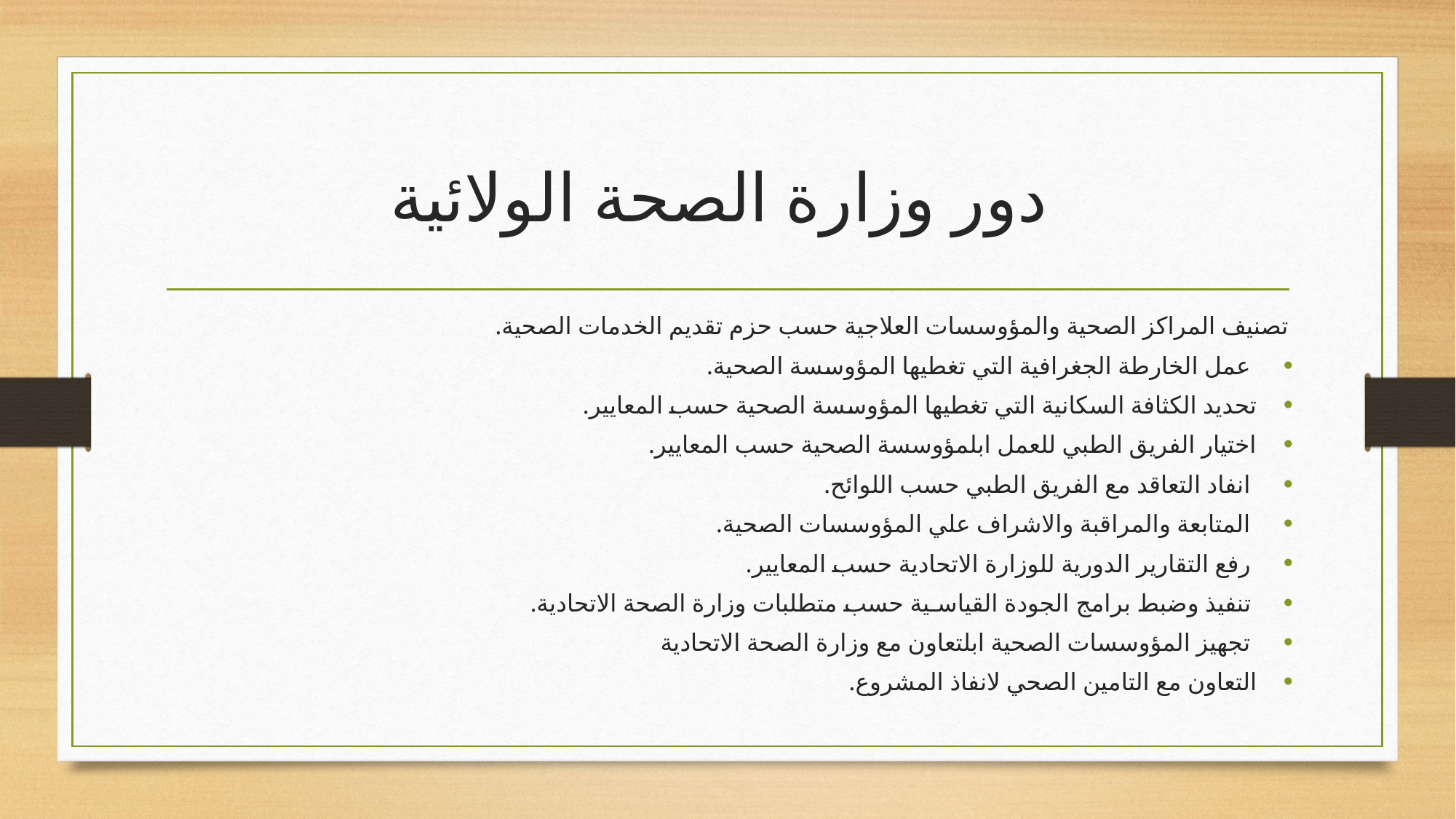

# دور وزارة الصحة الولائية
تصنيف المراكز الصحية والمؤوسسات العلاجية حسب حزم تقديم الخدمات الصحية.
 عمل الخارطة الجغرافية التي تغطيها المؤوسسة الصحية.
تحديد الكثافة السكانية التي تغطيها المؤوسسة الصحية حسب المعايير.
اختيار الفريق الطبي للعمل ابلمؤوسسة الصحية حسب المعايير.
 انفاد التعاقد مع الفريق الطبي حسب اللوائح.
 المتابعة والمراقبة والاشراف علي المؤوسسات الصحية.
 رفع التقارير الدورية للوزارة الاتحادية حسب المعايير.
 تنفيذ وضبط برامج الجودة القياسـية حسب متطلبات وزارة الصحة الاتحادية.
 تجهيز المؤوسسات الصحية ابلتعاون مع وزارة الصحة الاتحادية
التعاون مع التامين الصحي لانفاذ المشروع.